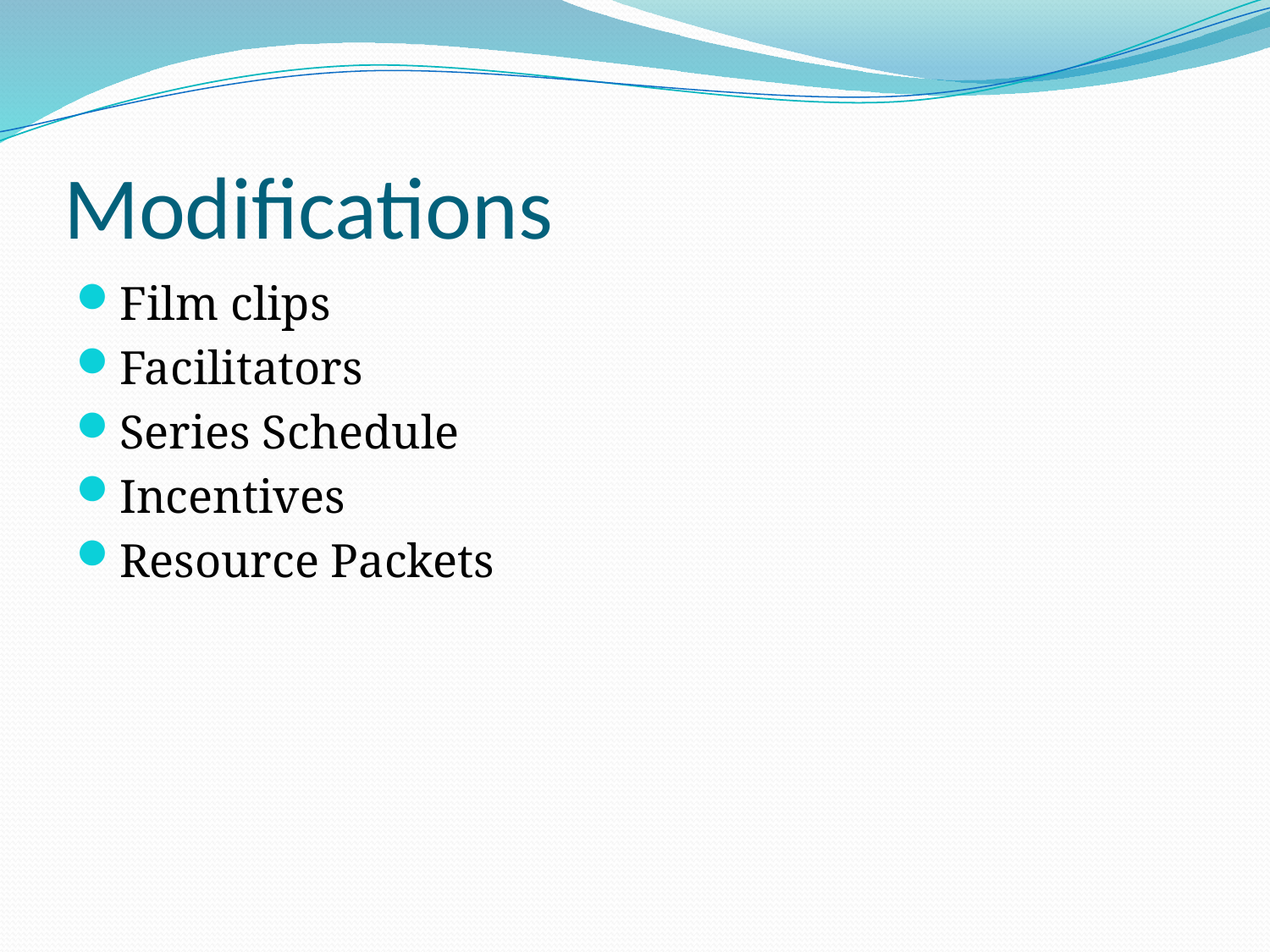

# Modifications
Film clips
Facilitators
Series Schedule
Incentives
Resource Packets